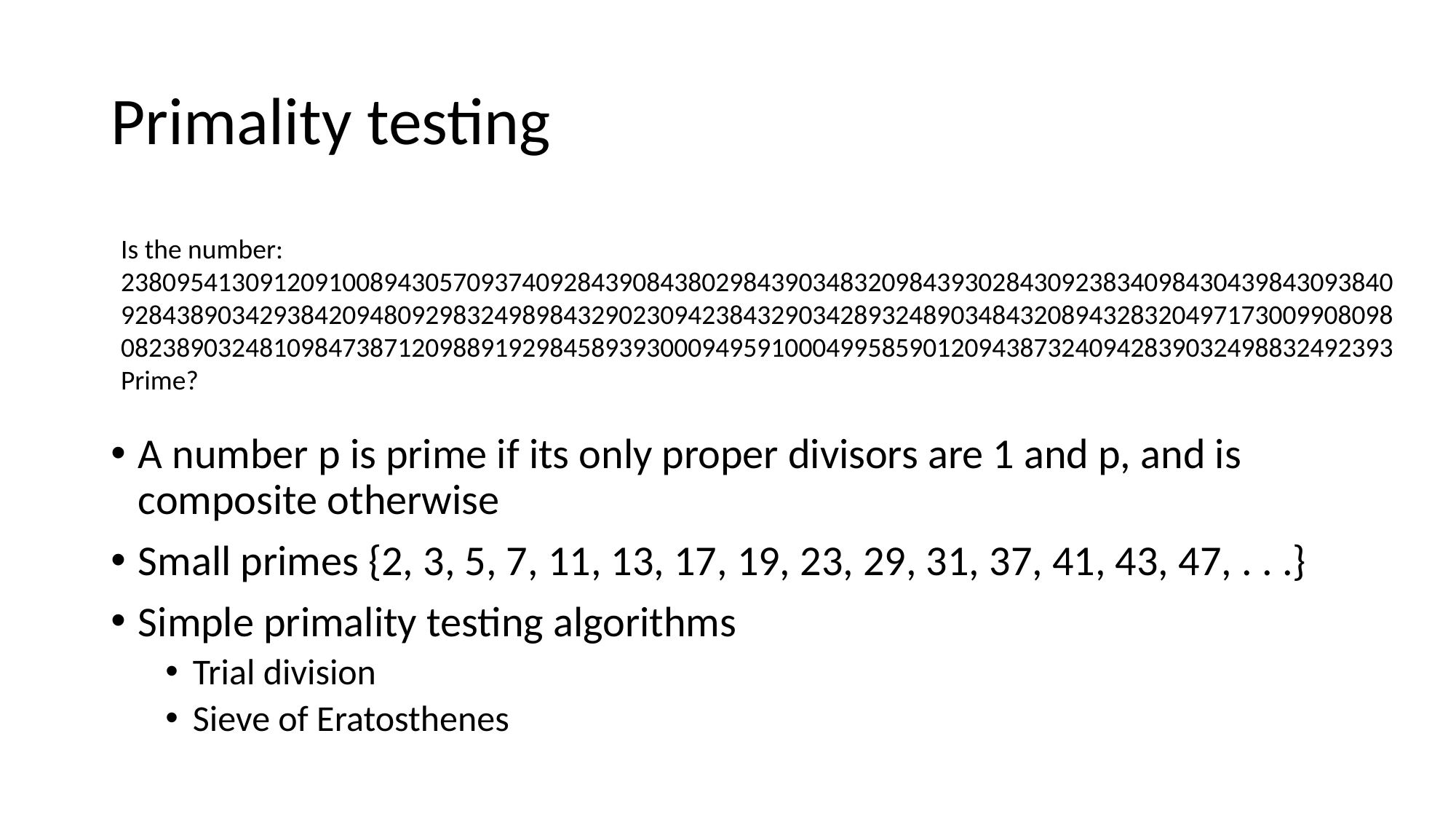

# Primality testing
Is the number:
238095413091209100894305709374092843908438029843903483209843930284309238340984304398430938409284389034293842094809298324989843290230942384329034289324890348432089432832049717300990809808238903248109847387120988919298458939300094959100049958590120943873240942839032498832492393
Prime?
A number p is prime if its only proper divisors are 1 and p, and is composite otherwise
Small primes {2, 3, 5, 7, 11, 13, 17, 19, 23, 29, 31, 37, 41, 43, 47, . . .}
Simple primality testing algorithms
Trial division
Sieve of Eratosthenes